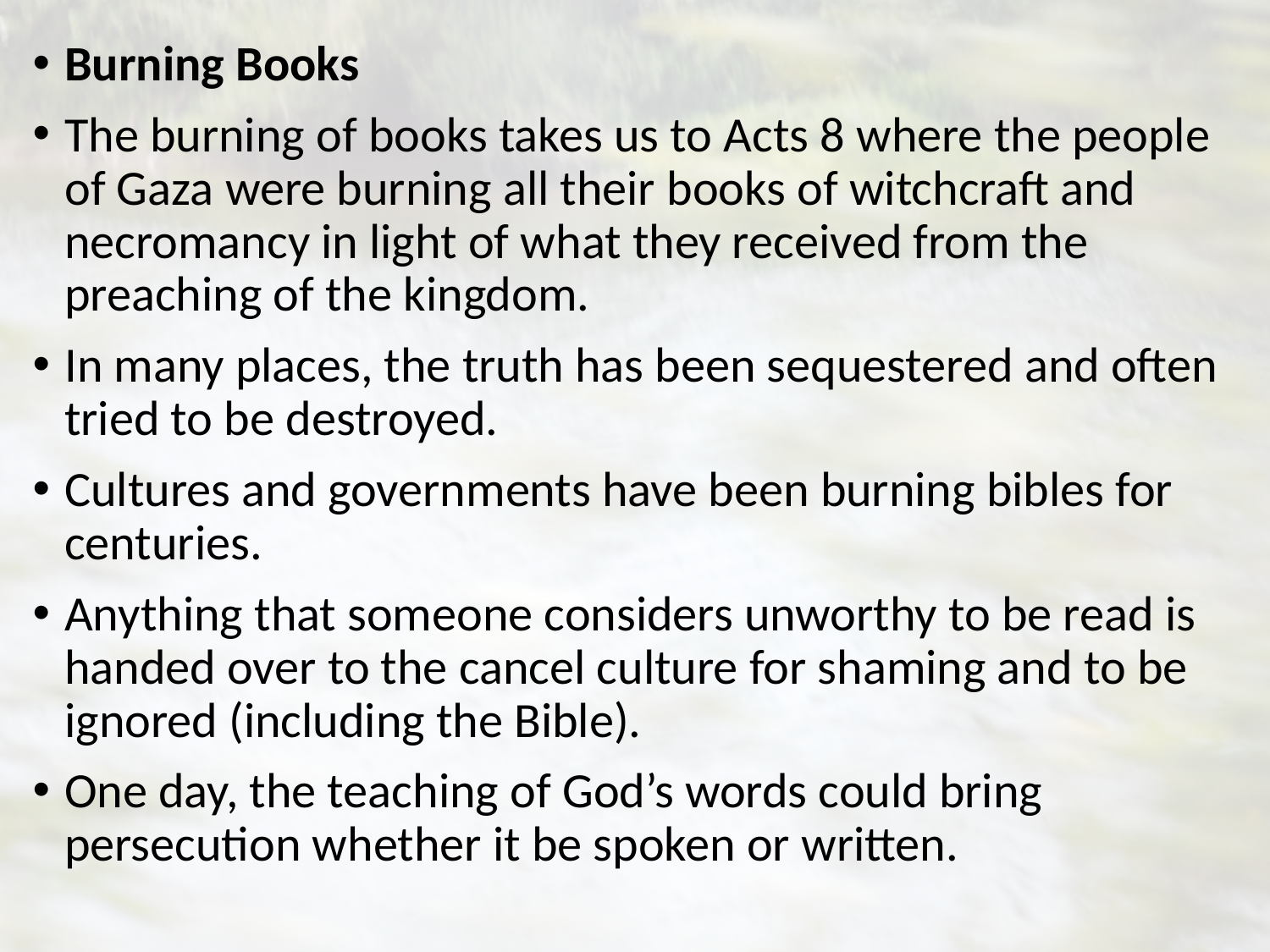

Burning Books
The burning of books takes us to Acts 8 where the people of Gaza were burning all their books of witchcraft and necromancy in light of what they received from the preaching of the kingdom.
In many places, the truth has been sequestered and often tried to be destroyed.
Cultures and governments have been burning bibles for centuries.
Anything that someone considers unworthy to be read is handed over to the cancel culture for shaming and to be ignored (including the Bible).
One day, the teaching of God’s words could bring persecution whether it be spoken or written.